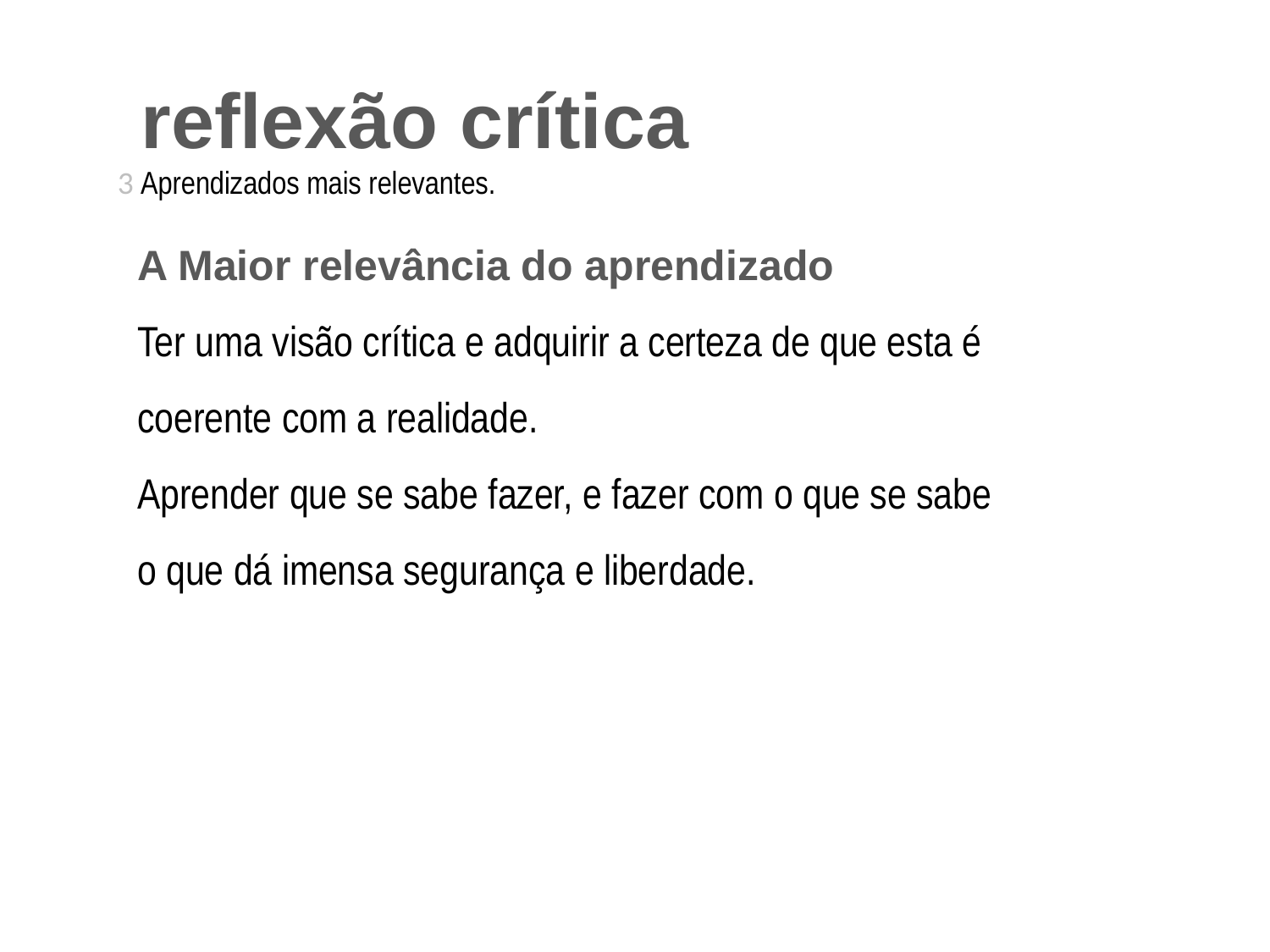

# reflexão crítica
3 Aprendizados mais relevantes.
A Maior relevância do aprendizado
Ter uma visão crítica e adquirir a certeza de que esta é coerente com a realidade.
Aprender que se sabe fazer, e fazer com o que se sabe
o que dá imensa segurança e liberdade.